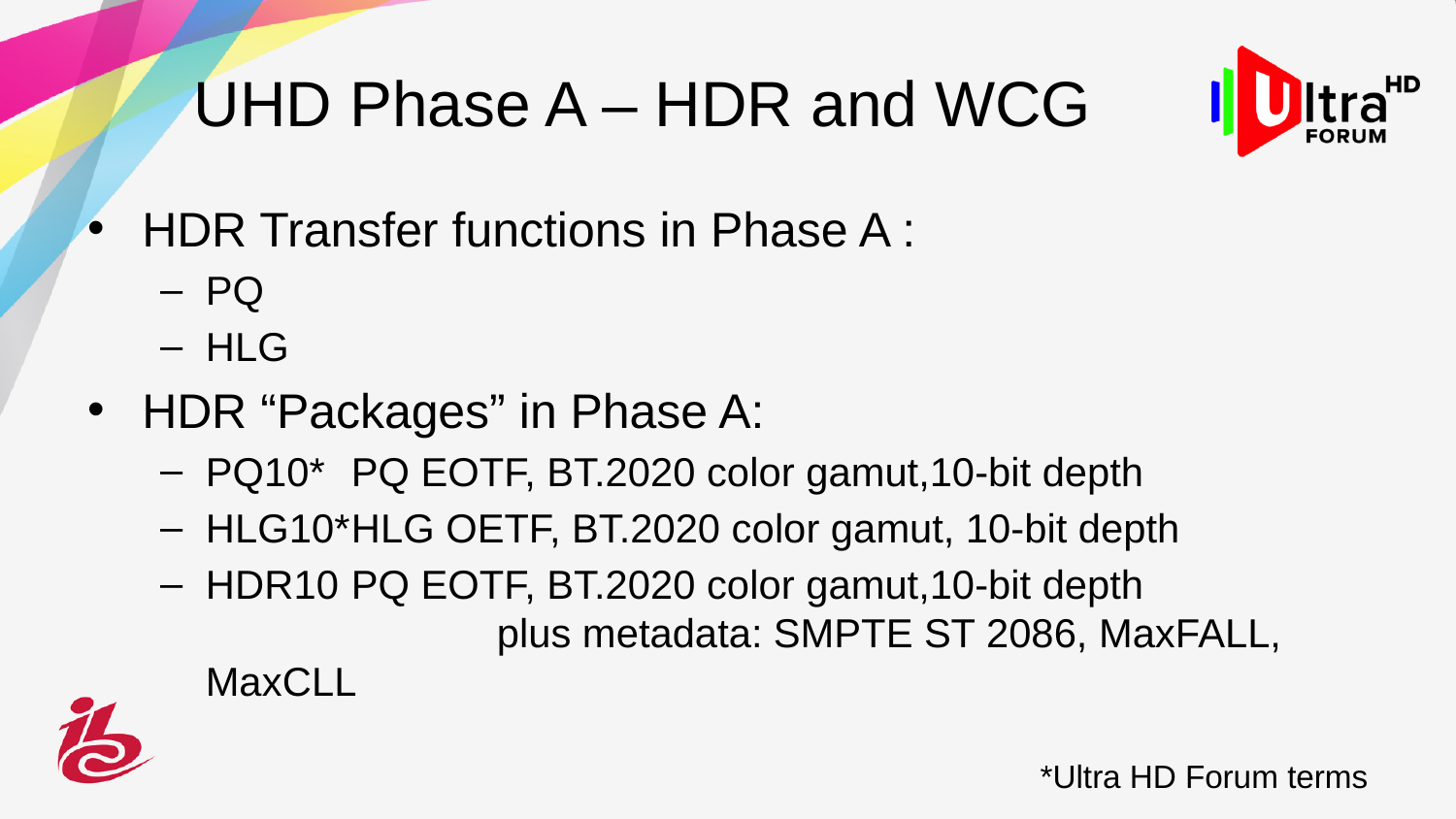

# UHD Phase A – HDR and WCG
HDR Transfer functions in Phase A :
PQ
HLG
HDR “Packages” in Phase A:
PQ10*	PQ EOTF, BT.2020 color gamut,10-bit depth
HLG10*	HLG OETF, BT.2020 color gamut, 10-bit depth
HDR10	PQ EOTF, BT.2020 color gamut,10-bit depth
		plus metadata: SMPTE ST 2086, MaxFALL, MaxCLL

*Ultra HD Forum terms